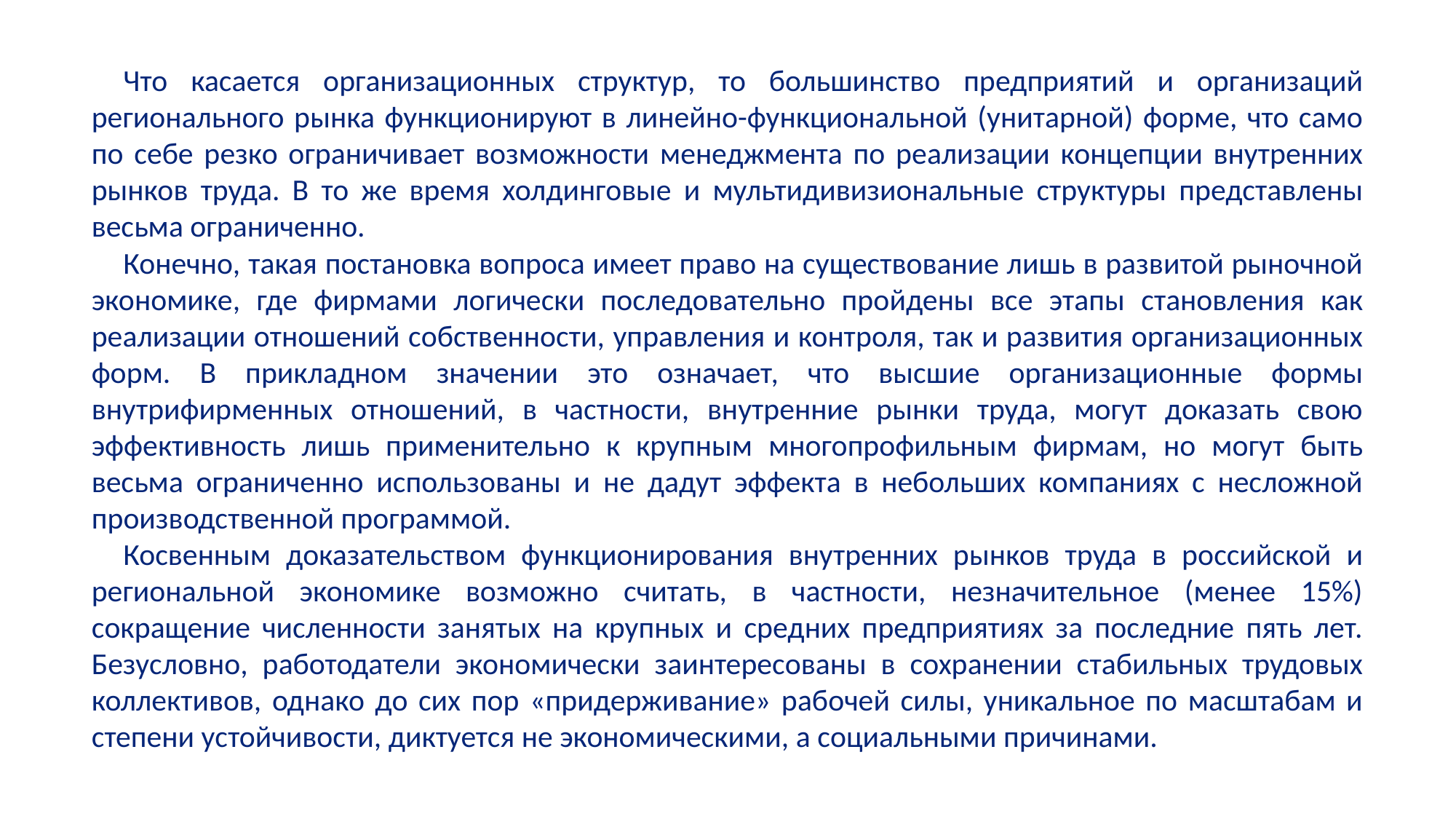

Что касается организационных структур, то большинство предприятий и организаций регионального рынка функционируют в линейно-функциональной (унитарной) форме, что само по себе резко ограничивает возможности менеджмента по реализации концепции внутренних рынков труда. В то же время холдинговые и мультидивизиональные структуры представлены весьма ограниченно.
Конечно, такая постановка вопроса имеет право на существование лишь в развитой рыночной экономике, где фирмами логически последовательно пройдены все этапы становления как реализации отношений собственности, управления и контроля, так и развития организационных форм. В прикладном значении это означает, что высшие организационные формы внутрифирменных отношений, в частности, внутренние рынки труда, могут доказать свою эффективность лишь применительно к крупным многопрофильным фирмам, но могут быть весьма ограниченно использованы и не дадут эффекта в небольших компаниях с несложной производственной программой.
Косвенным доказательством функционирования внутренних рынков труда в российской и региональной экономике возможно считать, в частности, незначительное (менее 15%) сокращение численности занятых на крупных и средних предприятиях за последние пять лет. Безусловно, работодатели экономически заинтересованы в сохранении стабильных трудовых коллективов, однако до сих пор «придерживание» рабочей силы, уникальное по масштабам и степени устойчивости, диктуется не экономическими, а социальными причинами.